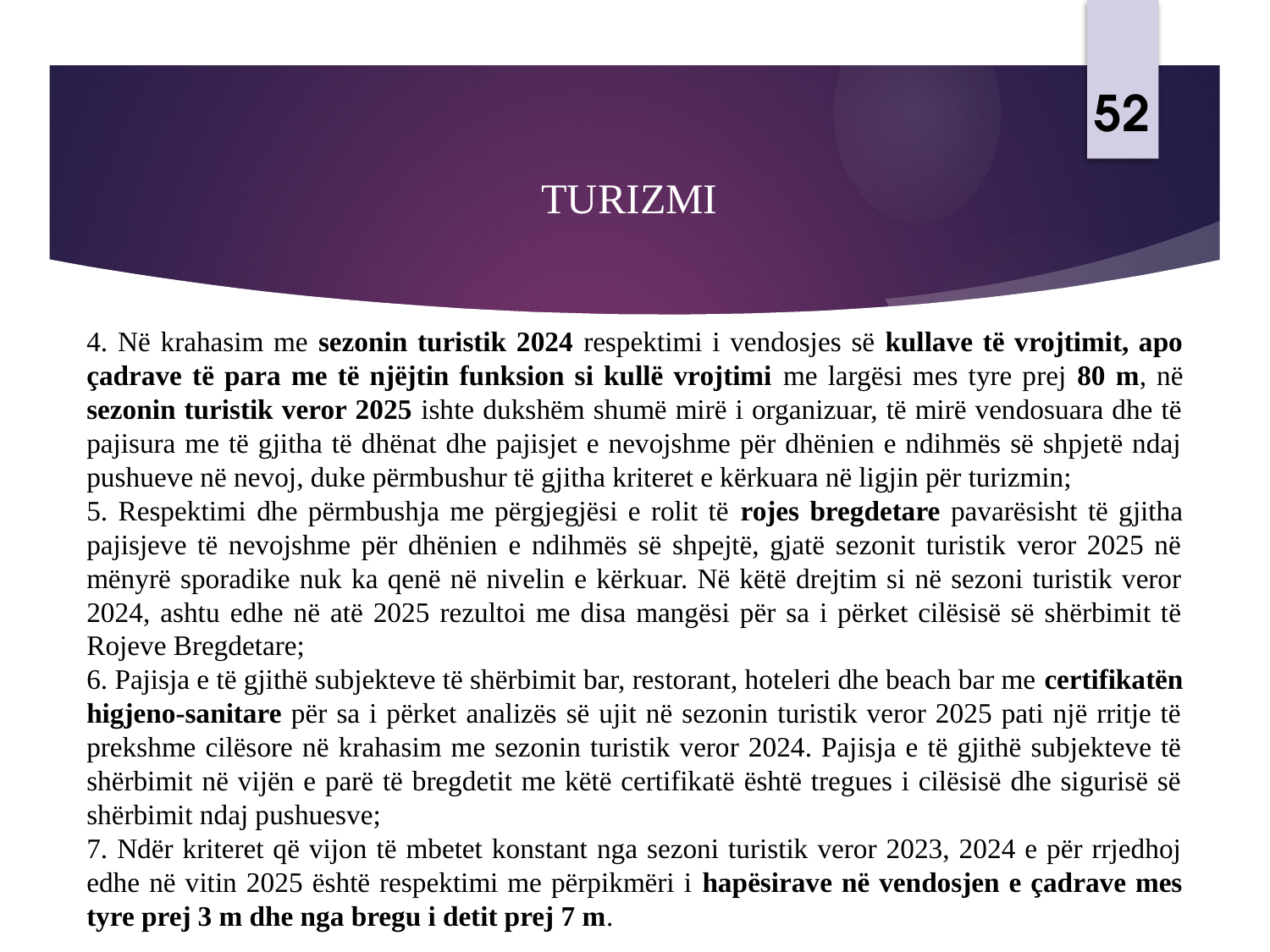

52
# TURIZMI
4. Në krahasim me sezonin turistik 2024 respektimi i vendosjes së kullave të vrojtimit, apo çadrave të para me të njëjtin funksion si kullë vrojtimi me largësi mes tyre prej 80 m, në sezonin turistik veror 2025 ishte dukshëm shumë mirë i organizuar, të mirë vendosuara dhe të pajisura me të gjitha të dhënat dhe pajisjet e nevojshme për dhënien e ndihmës së shpjetë ndaj pushueve në nevoj, duke përmbushur të gjitha kriteret e kërkuara në ligjin për turizmin;
5. Respektimi dhe përmbushja me përgjegjësi e rolit të rojes bregdetare pavarësisht të gjitha pajisjeve të nevojshme për dhënien e ndihmës së shpejtë, gjatë sezonit turistik veror 2025 në mënyrë sporadike nuk ka qenë në nivelin e kërkuar. Në këtë drejtim si në sezoni turistik veror 2024, ashtu edhe në atë 2025 rezultoi me disa mangësi për sa i përket cilësisë së shërbimit të Rojeve Bregdetare;
6. Pajisja e të gjithë subjekteve të shërbimit bar, restorant, hoteleri dhe beach bar me certifikatën higjeno-sanitare për sa i përket analizës së ujit në sezonin turistik veror 2025 pati një rritje të prekshme cilësore në krahasim me sezonin turistik veror 2024. Pajisja e të gjithë subjekteve të shërbimit në vijën e parë të bregdetit me këtë certifikatë është tregues i cilësisë dhe sigurisë së shërbimit ndaj pushuesve;
7. Ndër kriteret që vijon të mbetet konstant nga sezoni turistik veror 2023, 2024 e për rrjedhoj edhe në vitin 2025 është respektimi me përpikmëri i hapësirave në vendosjen e çadrave mes tyre prej 3 m dhe nga bregu i detit prej 7 m.